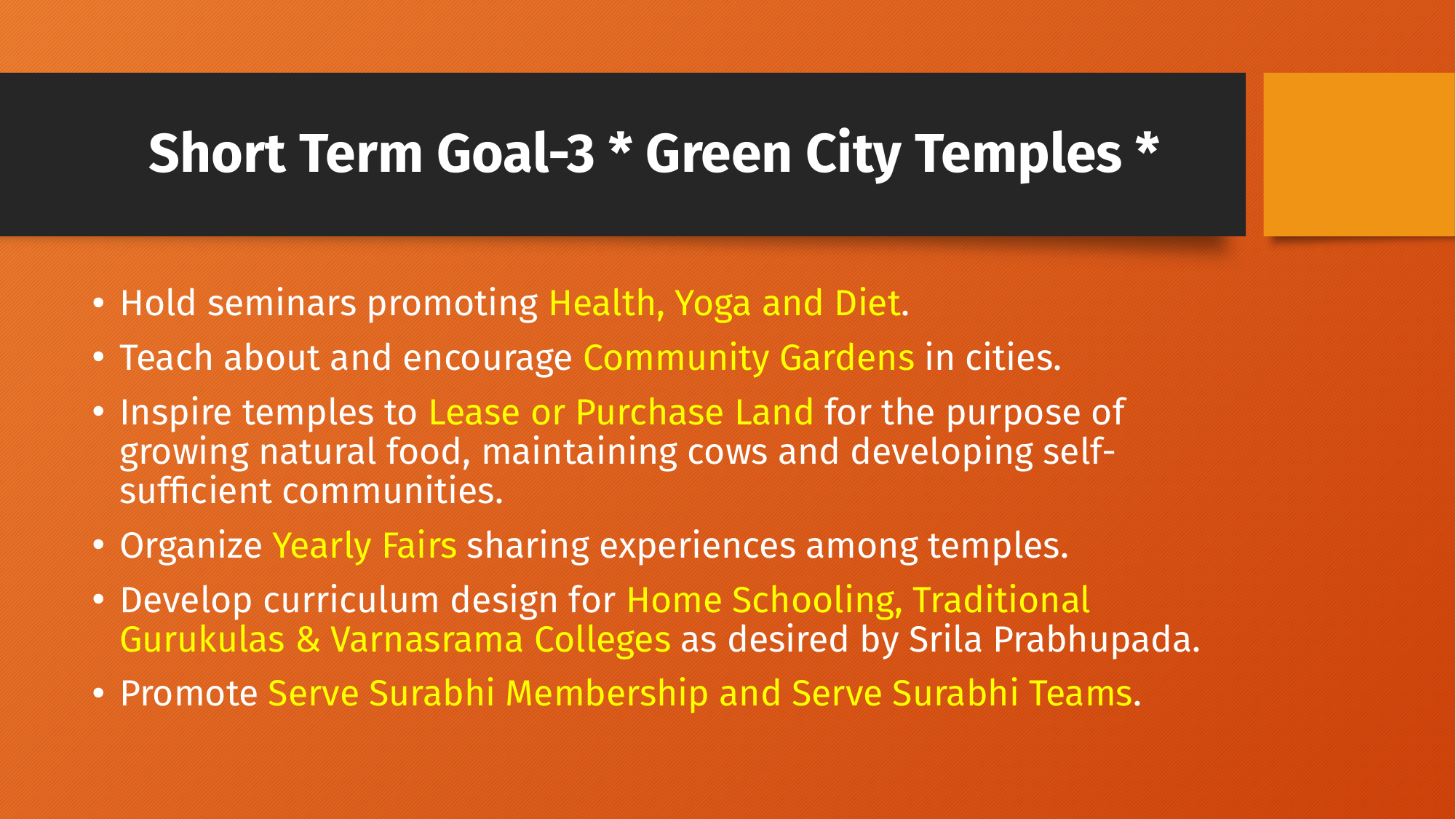

# Short Term Goal-3 * Green City Temples *
Hold seminars promoting Health, Yoga and Diet.
Teach about and encourage Community Gardens in cities.
Inspire temples to Lease or Purchase Land for the purpose of growing natural food, maintaining cows and developing self-sufficient communities.
Organize Yearly Fairs sharing experiences among temples.
Develop curriculum design for Home Schooling, Traditional Gurukulas & Varnasrama Colleges as desired by Srila Prabhupada.
Promote Serve Surabhi Membership and Serve Surabhi Teams.